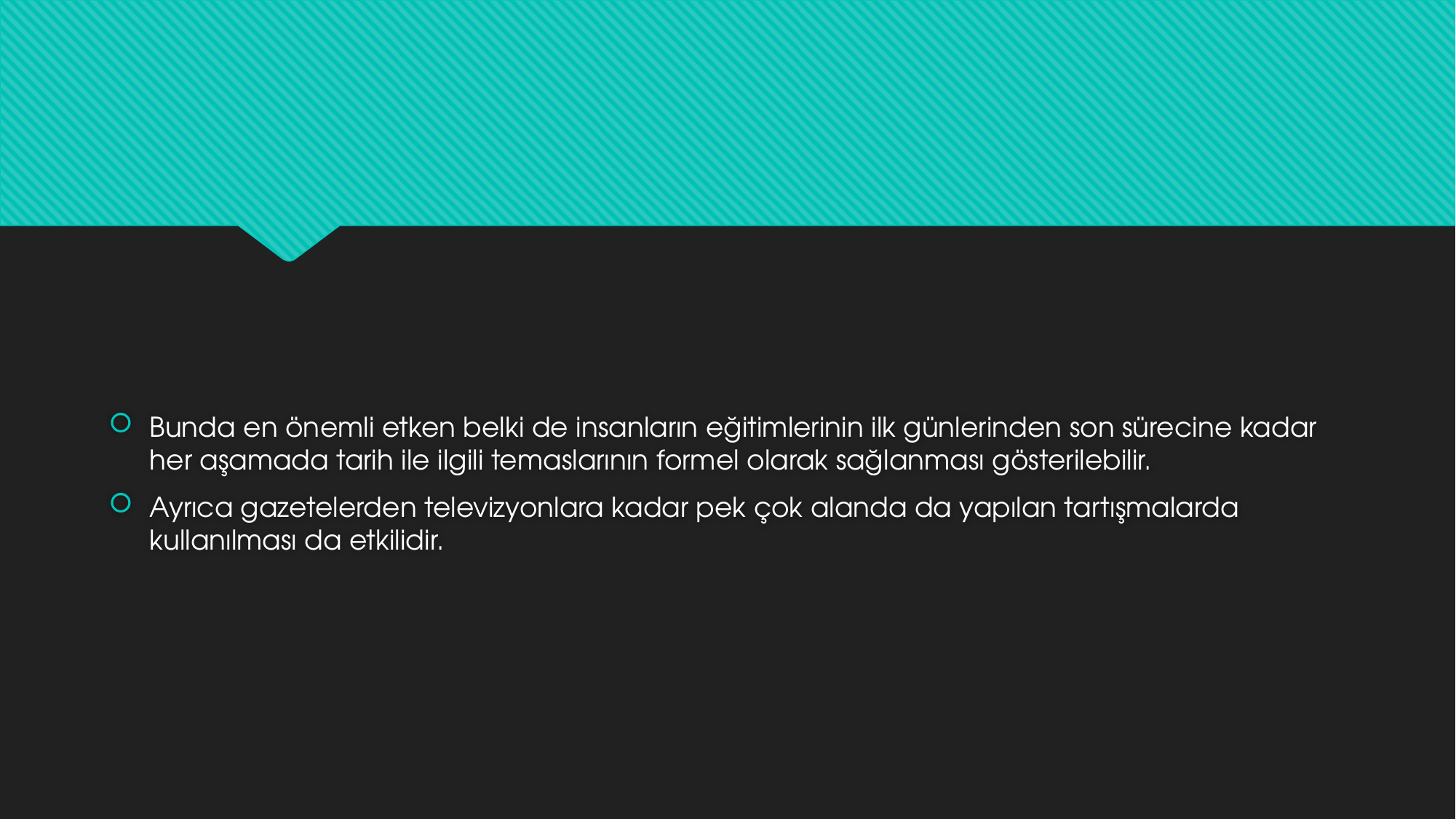

#
Bunda en önemli etken belki de insanların eğitimlerinin ilk günlerinden son sürecine kadar her aşamada tarih ile ilgili temaslarının formel olarak sağlanması gösterilebilir.
Ayrıca gazetelerden televizyonlara kadar pek çok alanda da yapılan tartışmalarda kullanılması da etkilidir.